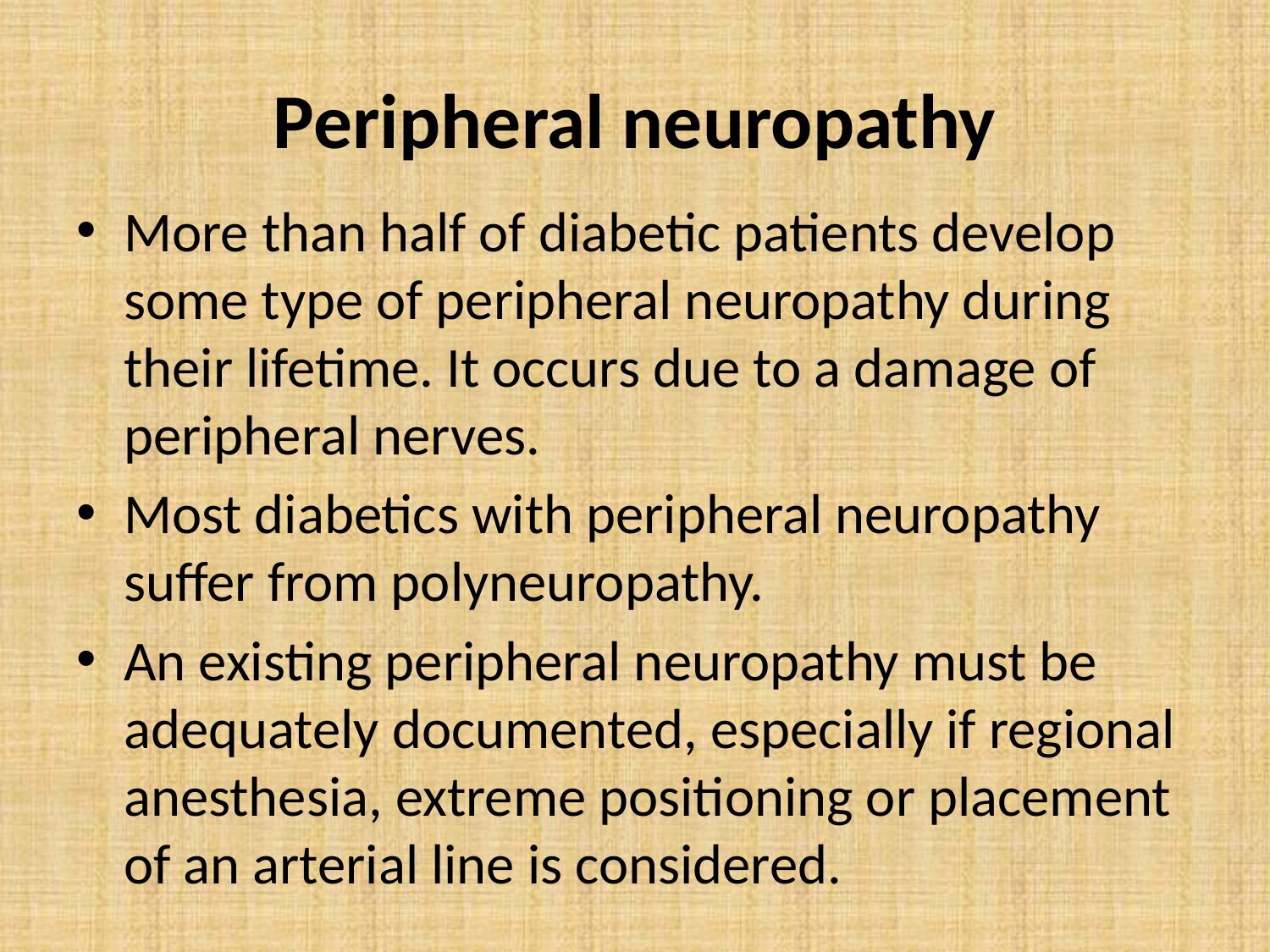

# Peripheral neuropathy
More than half of diabetic patients develop some type of peripheral neuropathy during their lifetime. It occurs due to a damage of peripheral nerves.
Most diabetics with peripheral neuropathy suffer from polyneuropathy.
An existing peripheral neuropathy must be adequately documented, especially if regional anesthesia, extreme positioning or placement of an arterial line is considered.